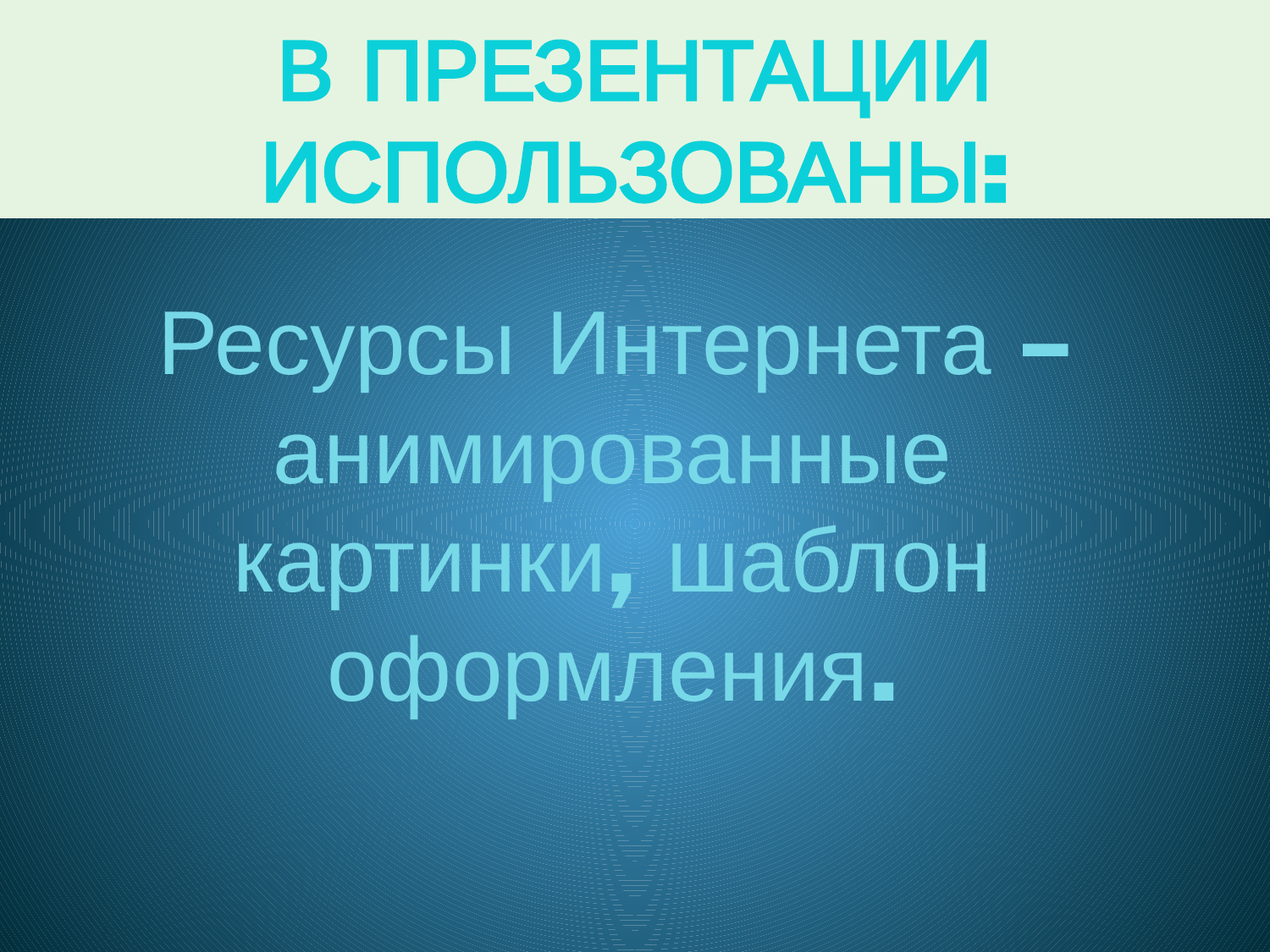

# В ПРЕЗЕНТАЦИИ ИСПОЛЬЗОВАНЫ:
Ресурсы Интернета – анимированные картинки, шаблон оформления.